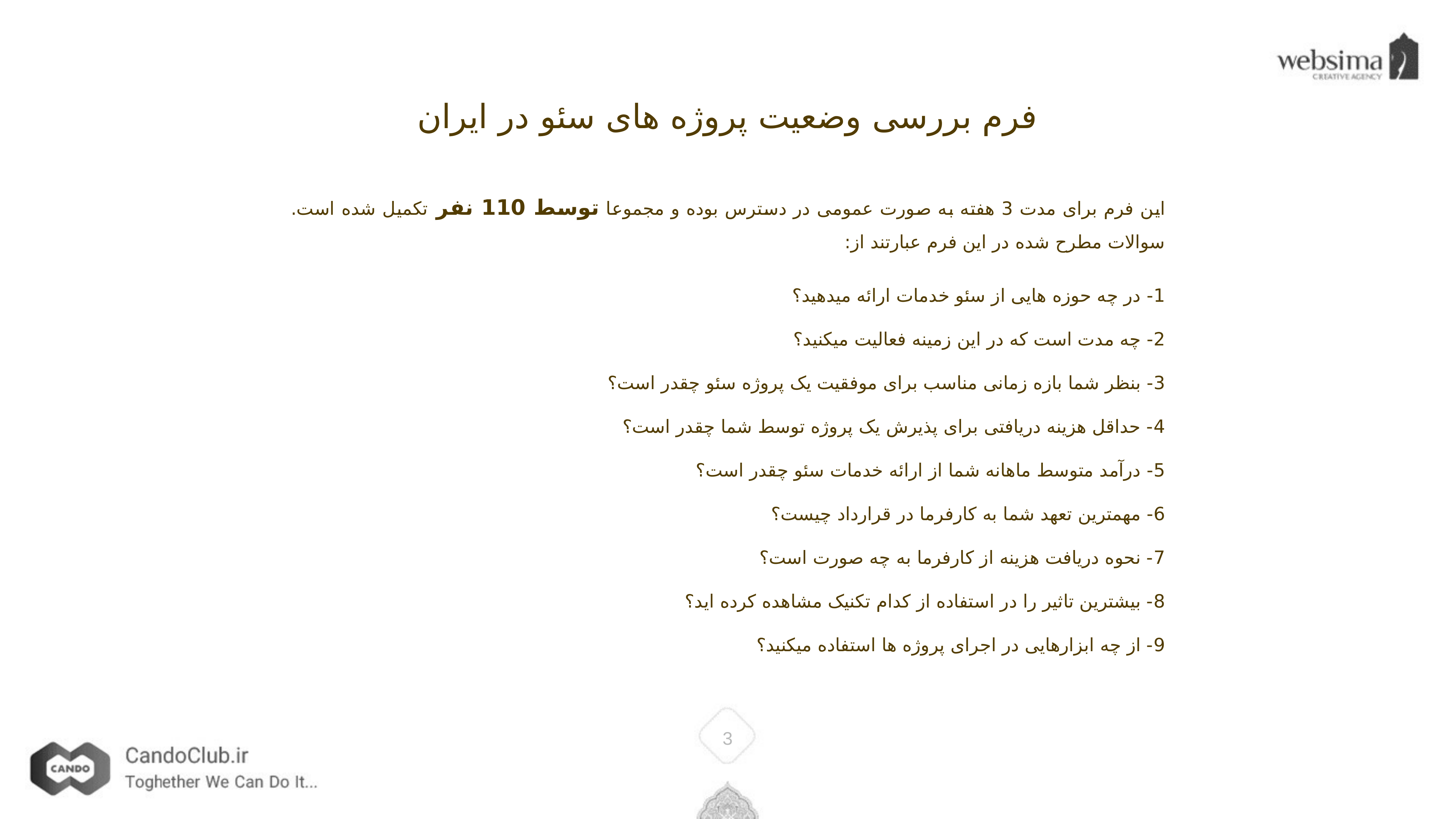

فرم بررسی وضعیت پروژه های سئو در ایران
این فرم برای مدت 3 هفته به صورت عمومی در دسترس بوده و مجموعا توسط 110 نفر تکمیل شده است. سوالات مطرح شده در این فرم عبارتند از:
1- در چه حوزه هایی از سئو خدمات ارائه میدهید؟
2- چه مدت است که در این زمینه فعالیت میکنید؟
3- بنظر شما بازه زمانی مناسب برای موفقیت یک پروژه سئو چقدر است؟
4- حداقل هزینه دریافتی برای پذیرش یک پروژه توسط شما چقدر است؟
5- درآمد متوسط ماهانه شما از ارائه خدمات سئو چقدر است؟
6- مهمترین تعهد شما به کارفرما در قرارداد چیست؟
7- نحوه دریافت هزینه از کارفرما به چه صورت است؟
8- بیشترین تاثیر را در استفاده از کدام تکنیک مشاهده کرده اید؟
9- از چه ابزارهایی در اجرای پروژه ها استفاده میکنید؟
3